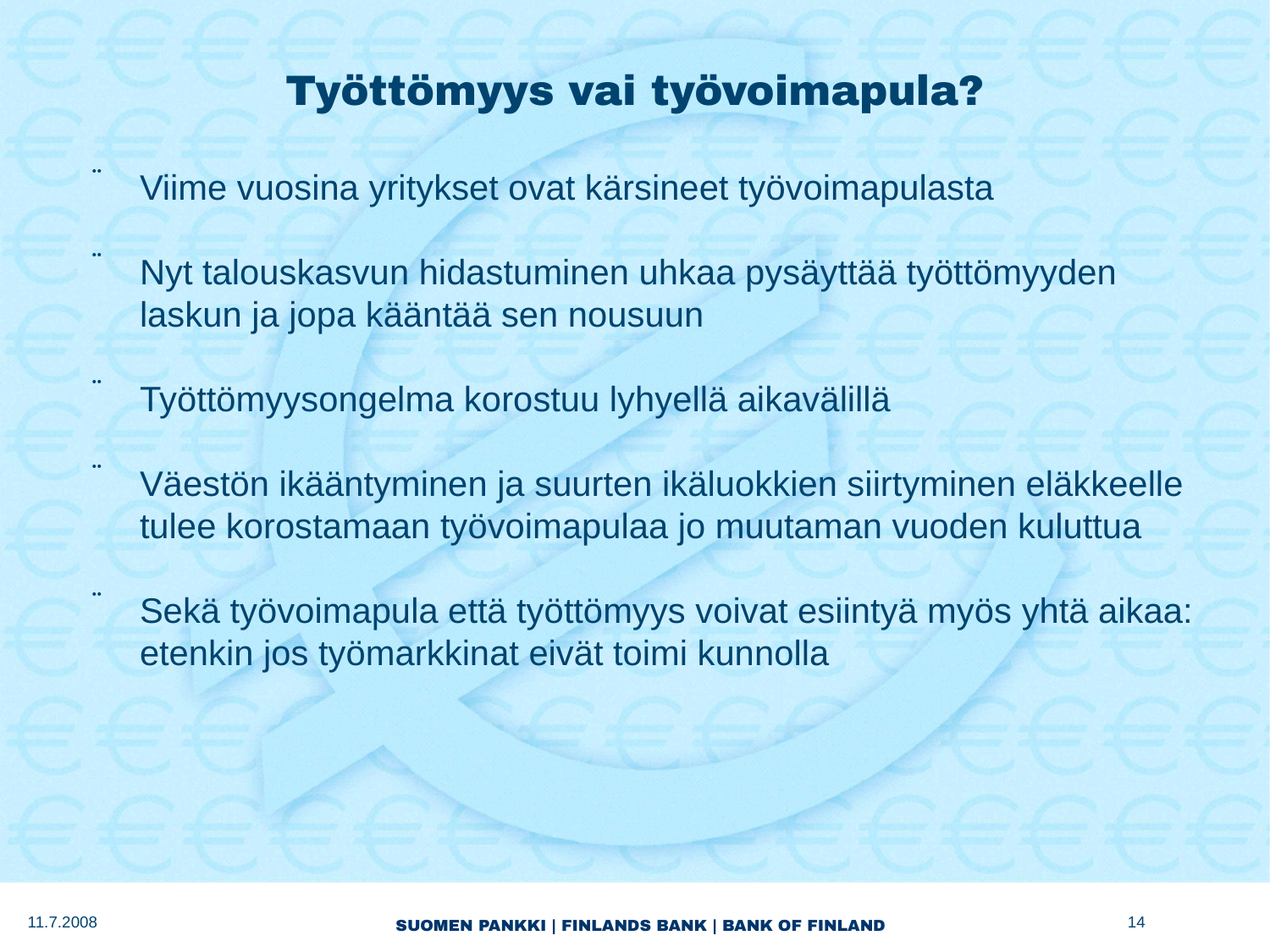

# Työttömyys vai työvoimapula?
Viime vuosina yritykset ovat kärsineet työvoimapulasta

Nyt talouskasvun hidastuminen uhkaa pysäyttää työttömyyden laskun ja jopa kääntää sen nousuun

Työttömyysongelma korostuu lyhyellä aikavälillä

Väestön ikääntyminen ja suurten ikäluokkien siirtyminen eläkkeelle tulee korostamaan työvoimapulaa jo muutaman vuoden kuluttua

Sekä työvoimapula että työttömyys voivat esiintyä myös yhtä aikaa:
	etenkin jos työmarkkinat eivät toimi kunnolla
11.7.2008

14